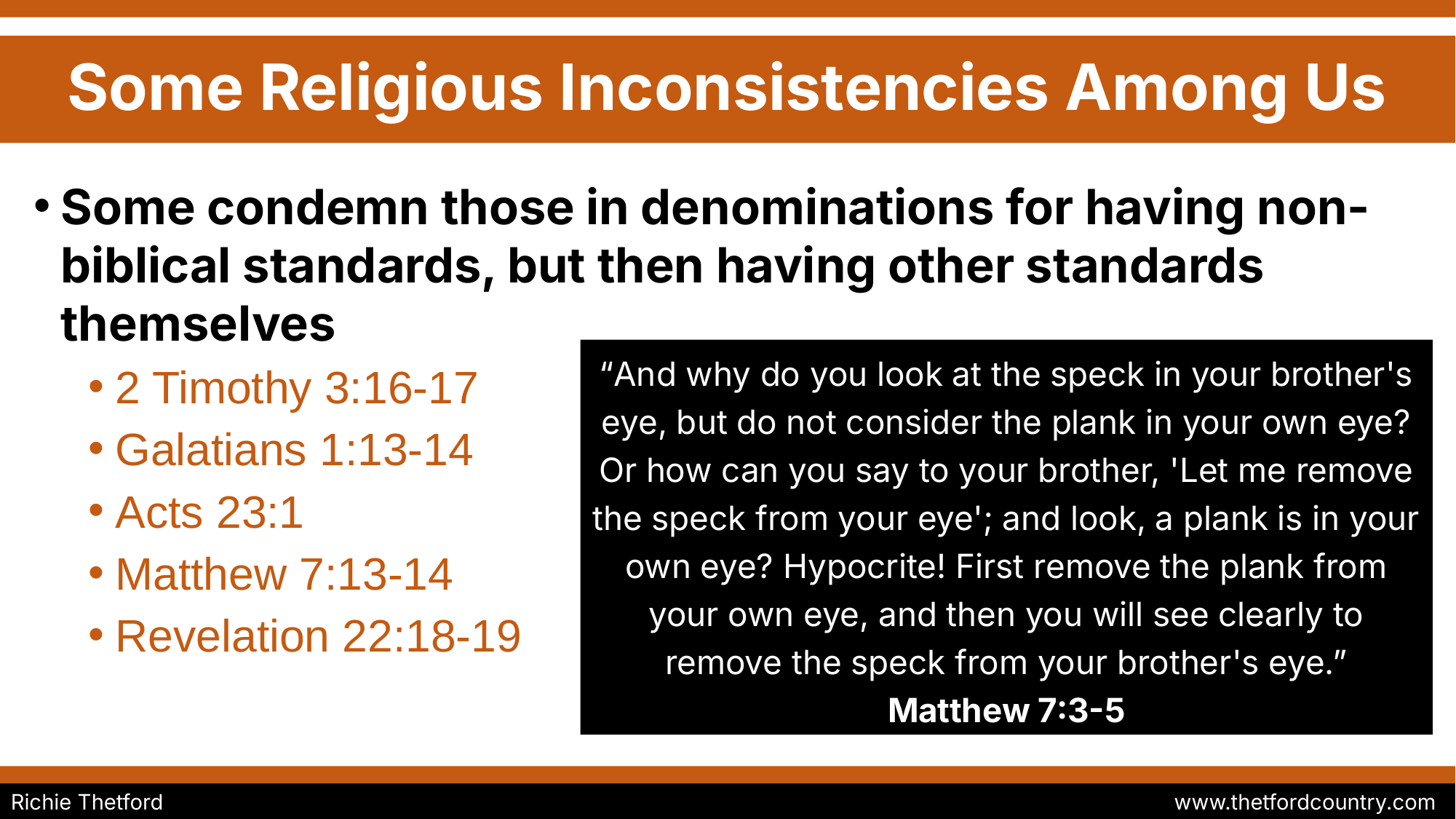

# Some Religious Inconsistencies Among Us
Some condemn those in denominations for having non-biblical standards, but then having other standards themselves
2 Timothy 3:16-17
Galatians 1:13-14
Acts 23:1
Matthew 7:13-14
Revelation 22:18-19
“And why do you look at the speck in your brother's eye, but do not consider the plank in your own eye? Or how can you say to your brother, 'Let me remove the speck from your eye'; and look, a plank is in your own eye? Hypocrite! First remove the plank from your own eye, and then you will see clearly to remove the speck from your brother's eye.”
Matthew 7:3-5

Richie Thetford									            www.thetfordcountry.com